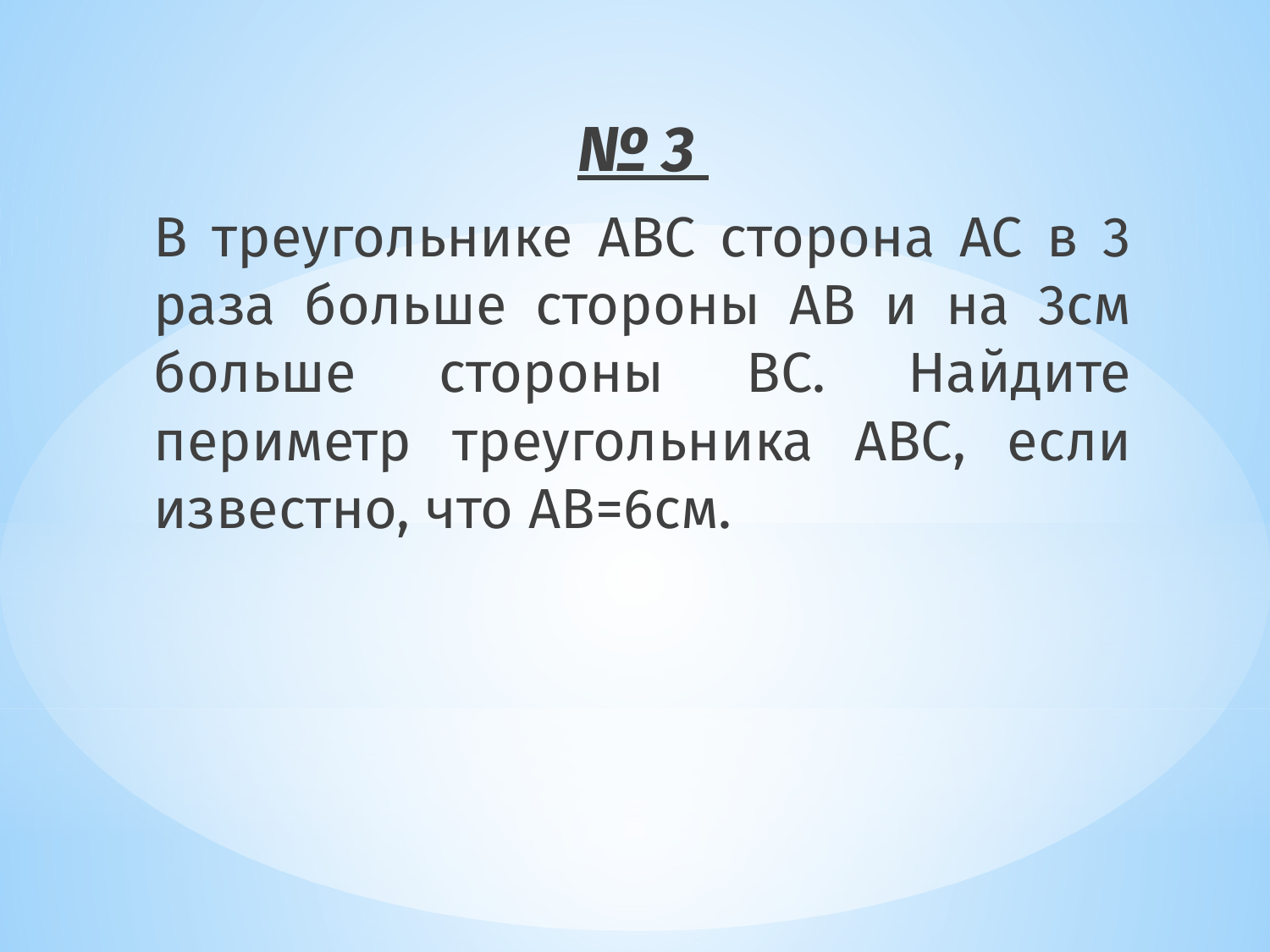

№ 3
В треугольнике АВС сторона АС в 3 раза больше стороны АВ и на 3см больше стороны ВС. Найдите периметр треугольника АВС, если известно, что АВ=6см.
#